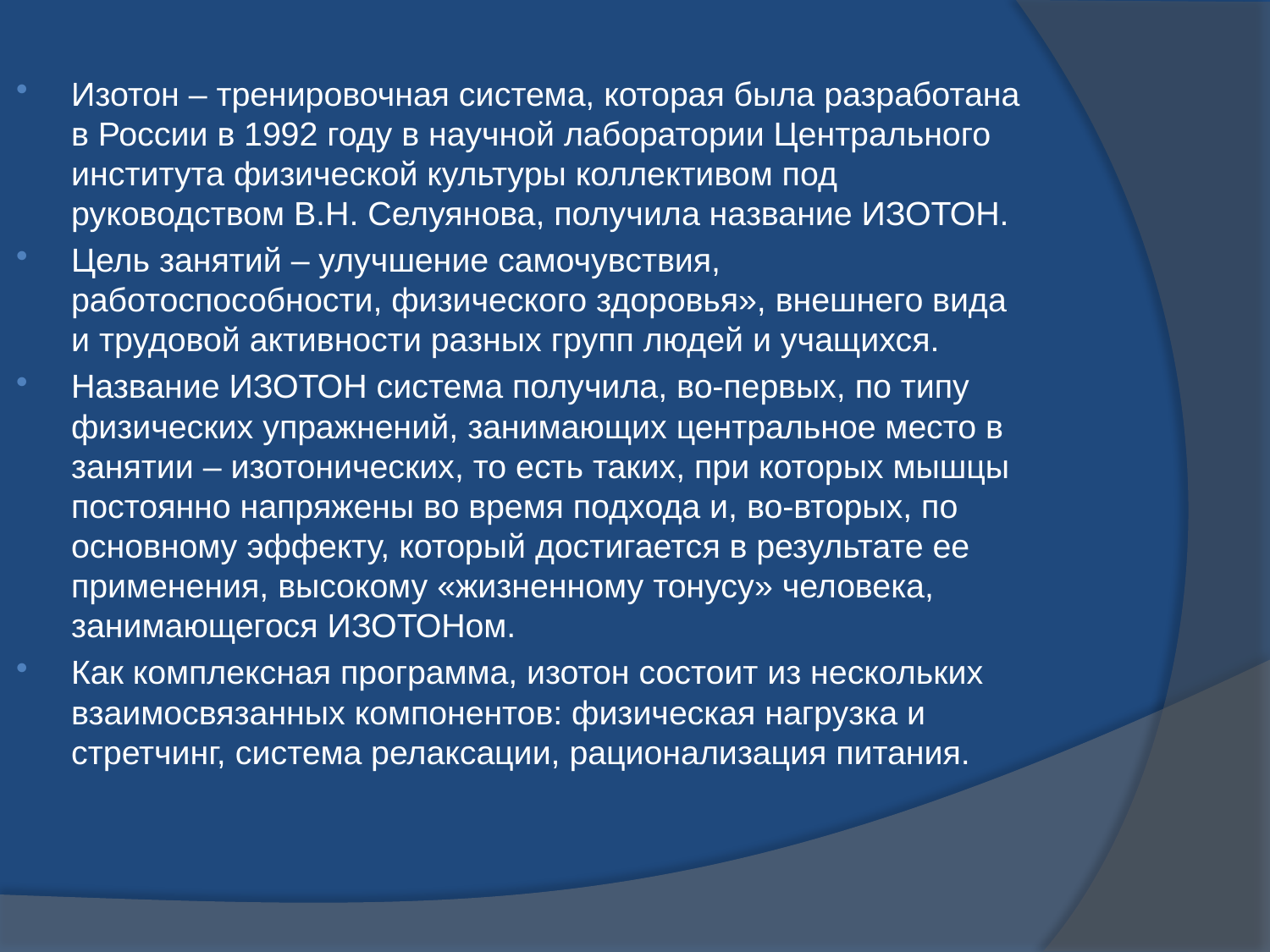

Изотон – тренировочная система, которая была разработана в России в 1992 году в научной лаборатории Центрального института физической культуры коллективом под руководством В.Н. Селуянова, получила название ИЗОТОН.
Цель занятий – улучшение самочувствия, работоспособности, физического здоровья», внешнего вида и трудовой активности разных групп людей и учащихся.
Название ИЗОТОН система получила, во-первых, по типу физических упражнений, занимающих центральное место в занятии – изотонических, то есть таких, при которых мышцы постоянно напряжены во время подхода и, во-вторых, по основному эффекту, который достигается в результате ее применения, высокому «жизненному тонусу» человека, занимающегося ИЗОТОНом.
Как комплексная программа, изотон состоит из нескольких взаимосвязанных компонентов: физическая нагрузка и стретчинг, система релаксации, рационализация питания.